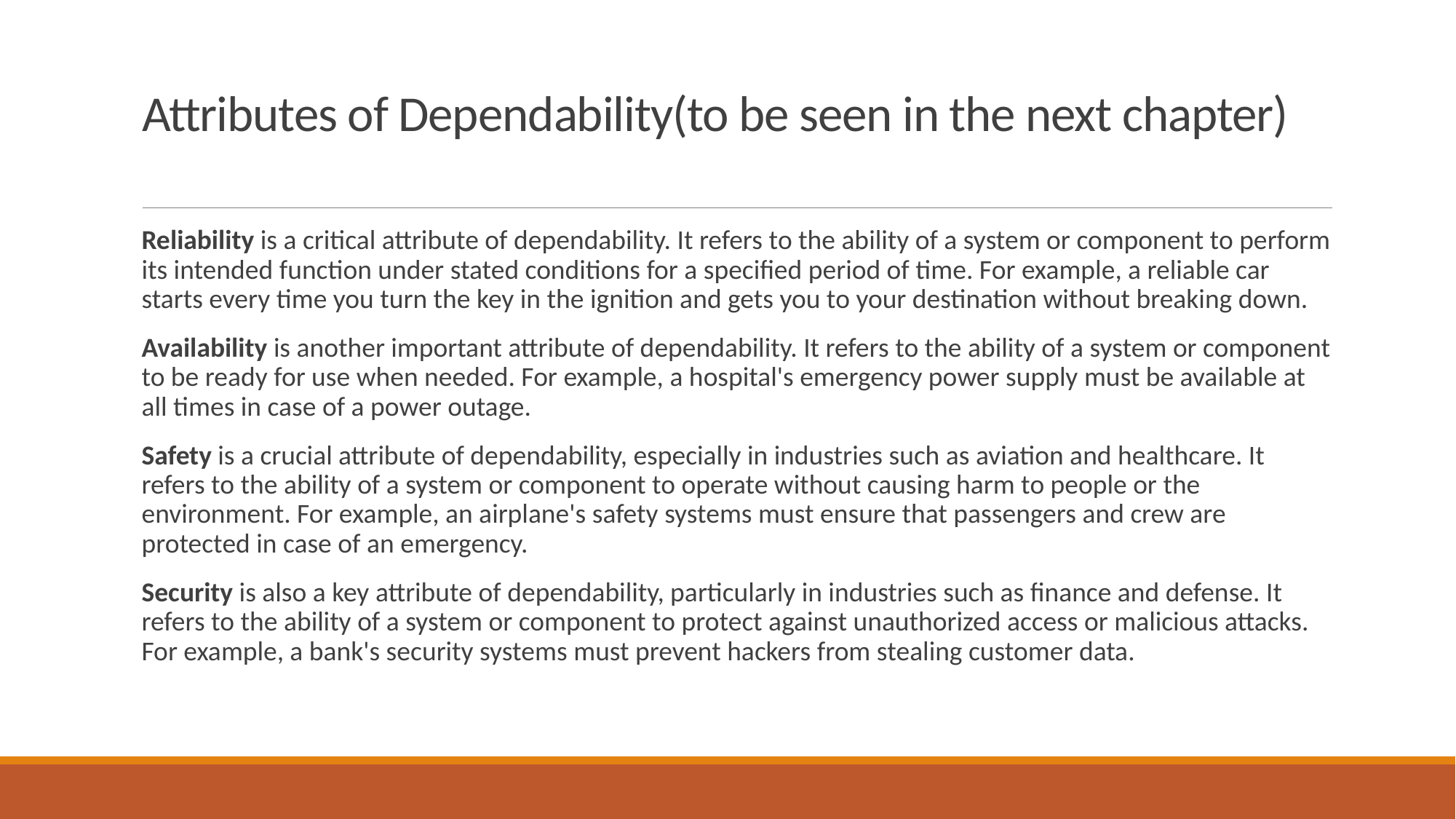

# Attributes of Dependability(to be seen in the next chapter)
Reliability is a critical attribute of dependability. It refers to the ability of a system or component to perform its intended function under stated conditions for a specified period of time. For example, a reliable car starts every time you turn the key in the ignition and gets you to your destination without breaking down.
Availability is another important attribute of dependability. It refers to the ability of a system or component to be ready for use when needed. For example, a hospital's emergency power supply must be available at all times in case of a power outage.
Safety is a crucial attribute of dependability, especially in industries such as aviation and healthcare. It refers to the ability of a system or component to operate without causing harm to people or the environment. For example, an airplane's safety systems must ensure that passengers and crew are protected in case of an emergency.
Security is also a key attribute of dependability, particularly in industries such as finance and defense. It refers to the ability of a system or component to protect against unauthorized access or malicious attacks. For example, a bank's security systems must prevent hackers from stealing customer data.